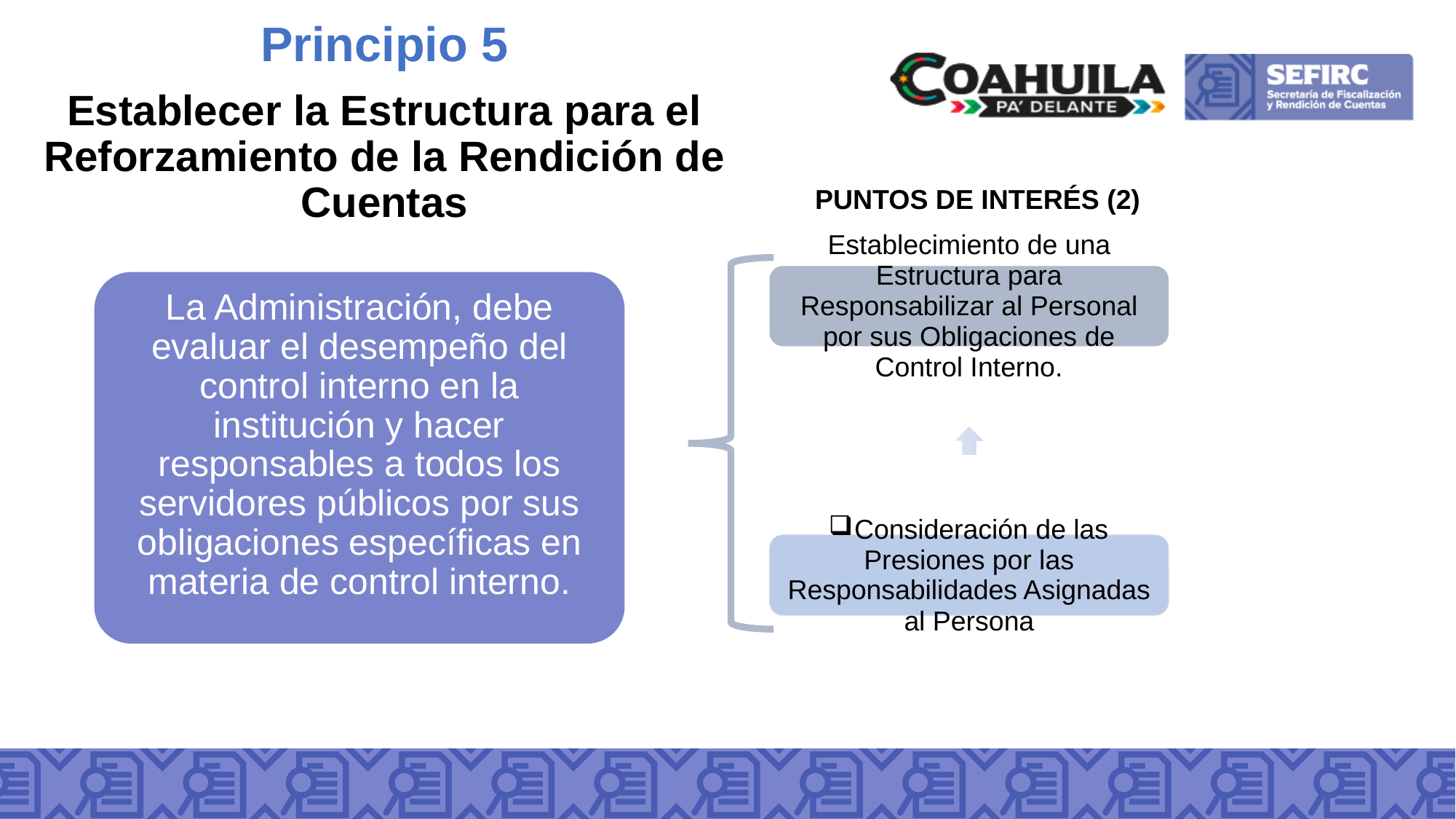

Principio 5
Establecer la Estructura para el Reforzamiento de la Rendición de Cuentas
PUNTOS DE INTERÉS (2)

Establecimiento de una Estructura para Responsabilizar al Personal por sus Obligaciones de Control Interno.
Consideración de las Presiones por las Responsabilidades Asignadas al Persona
La Administración, debe evaluar el desempeño del control interno en la institución y hacer responsables a todos los servidores públicos por sus obligaciones específicas en materia de control interno.